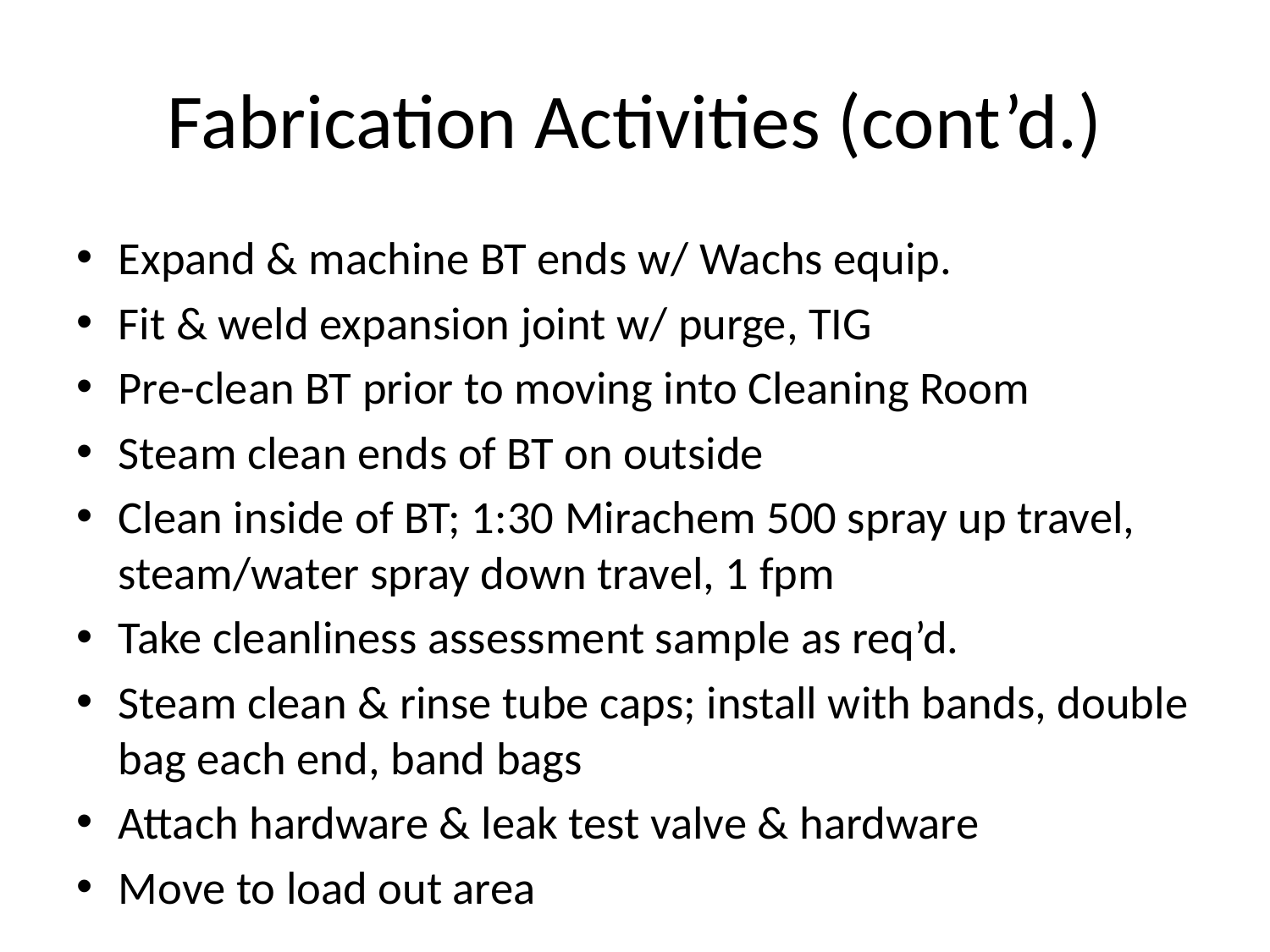

# Fabrication Activities (cont’d.)
Expand & machine BT ends w/ Wachs equip.
Fit & weld expansion joint w/ purge, TIG
Pre-clean BT prior to moving into Cleaning Room
Steam clean ends of BT on outside
Clean inside of BT; 1:30 Mirachem 500 spray up travel, steam/water spray down travel, 1 fpm
Take cleanliness assessment sample as req’d.
Steam clean & rinse tube caps; install with bands, double bag each end, band bags
Attach hardware & leak test valve & hardware
Move to load out area